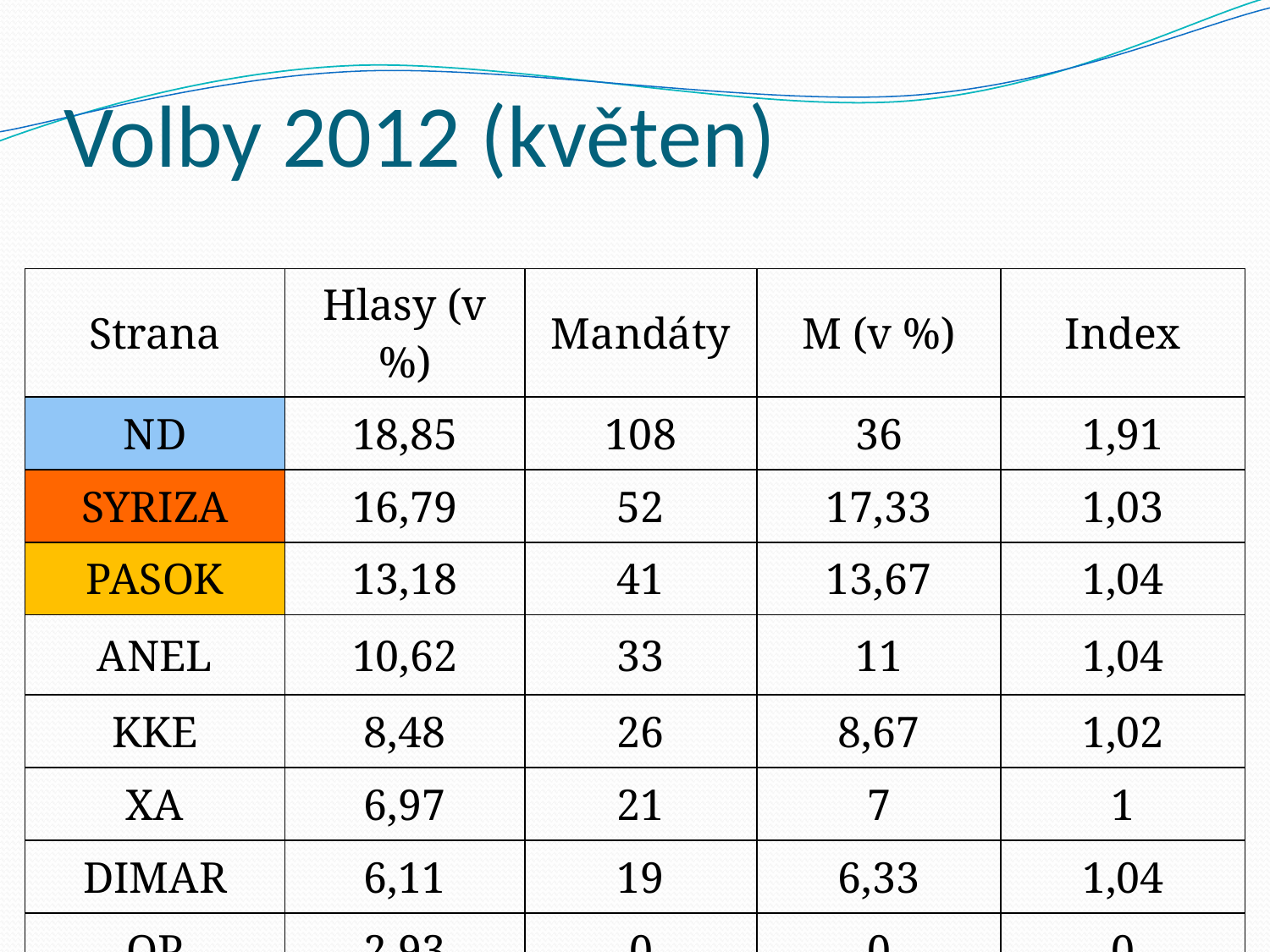

# Volby 2012 (květen)
| Strana | Hlasy (v %) | Mandáty | M (v %) | Index |
| --- | --- | --- | --- | --- |
| ND | 18,85 | 108 | 36 | 1,91 |
| SYRIZA | 16,79 | 52 | 17,33 | 1,03 |
| PASOK | 13,18 | 41 | 13,67 | 1,04 |
| ANEL | 10,62 | 33 | 11 | 1,04 |
| KKE | 8,48 | 26 | 8,67 | 1,02 |
| XA | 6,97 | 21 | 7 | 1 |
| DIMAR | 6,11 | 19 | 6,33 | 1,04 |
| OP | 2,93 | 0 | 0 | 0 |